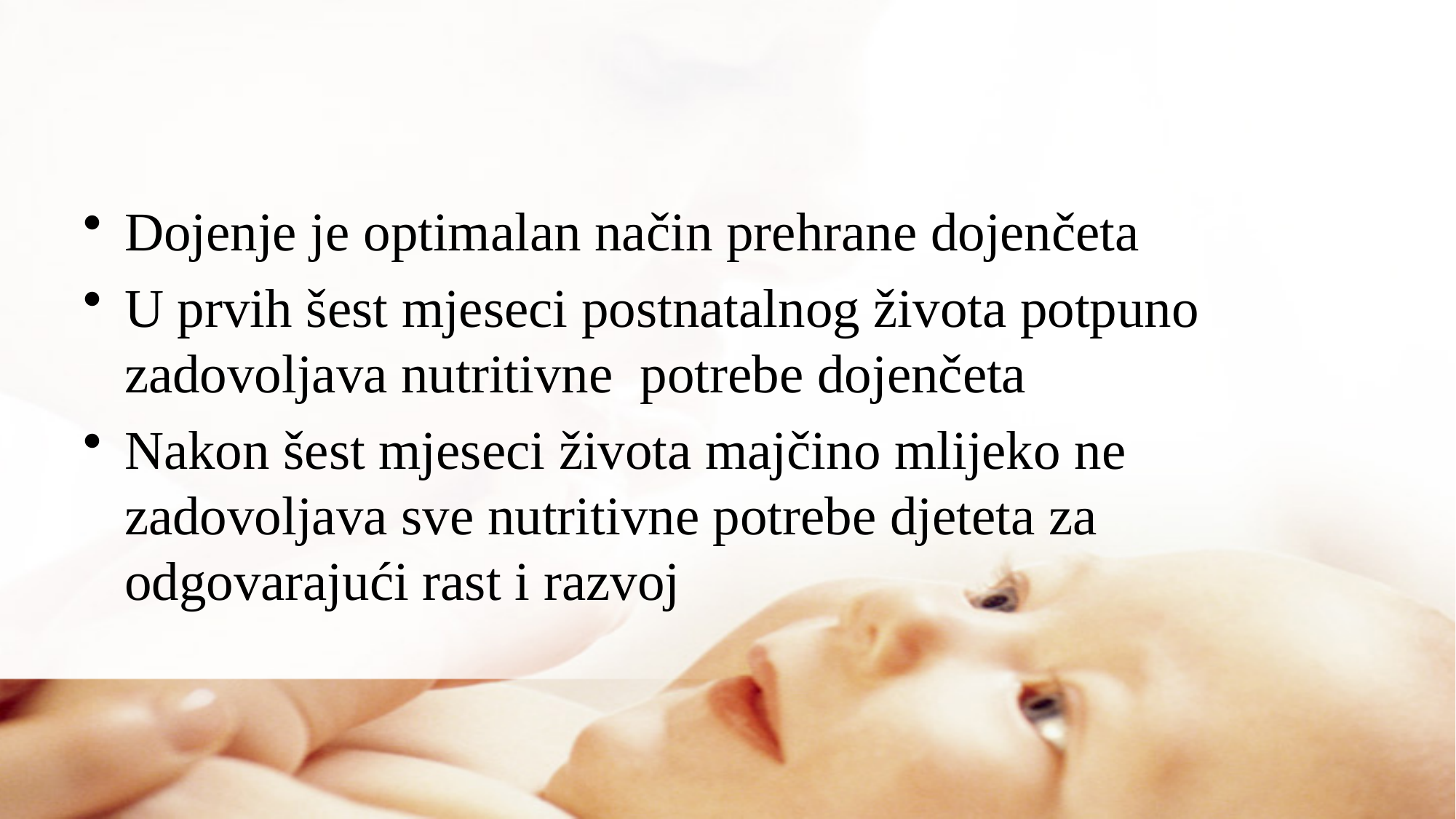

#
Dojenje je optimalan način prehrane dojenčeta
U prvih šest mjeseci postnatalnog života potpuno zadovoljava nutritivne  potrebe dojenčeta
Nakon šest mjeseci života majčino mlijeko ne zadovoljava sve nutritivne potrebe djeteta za odgovarajući rast i razvoj